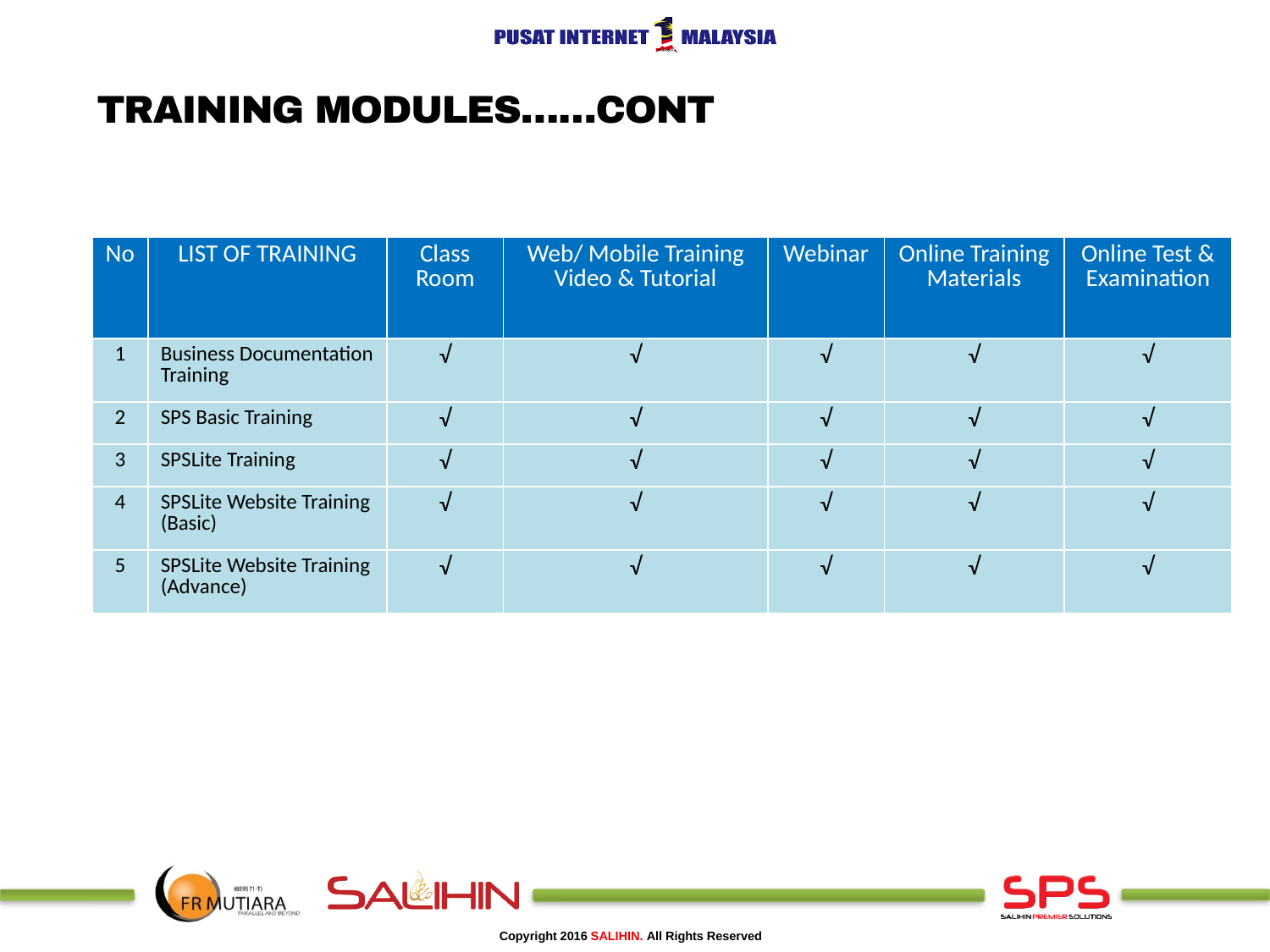

Training modules……cont
| No | LIST OF TRAINING | Class Room | Web/ Mobile Training Video & Tutorial | Webinar | Online Training Materials | Online Test & Examination |
| --- | --- | --- | --- | --- | --- | --- |
| 1 | Business Documentation Training | √ | √ | √ | √ | √ |
| 2 | SPS Basic Training | √ | √ | √ | √ | √ |
| 3 | SPSLite Training | √ | √ | √ | √ | √ |
| 4 | SPSLite Website Training (Basic) | √ | √ | √ | √ | √ |
| 5 | SPSLite Website Training (Advance) | √ | √ | √ | √ | √ |